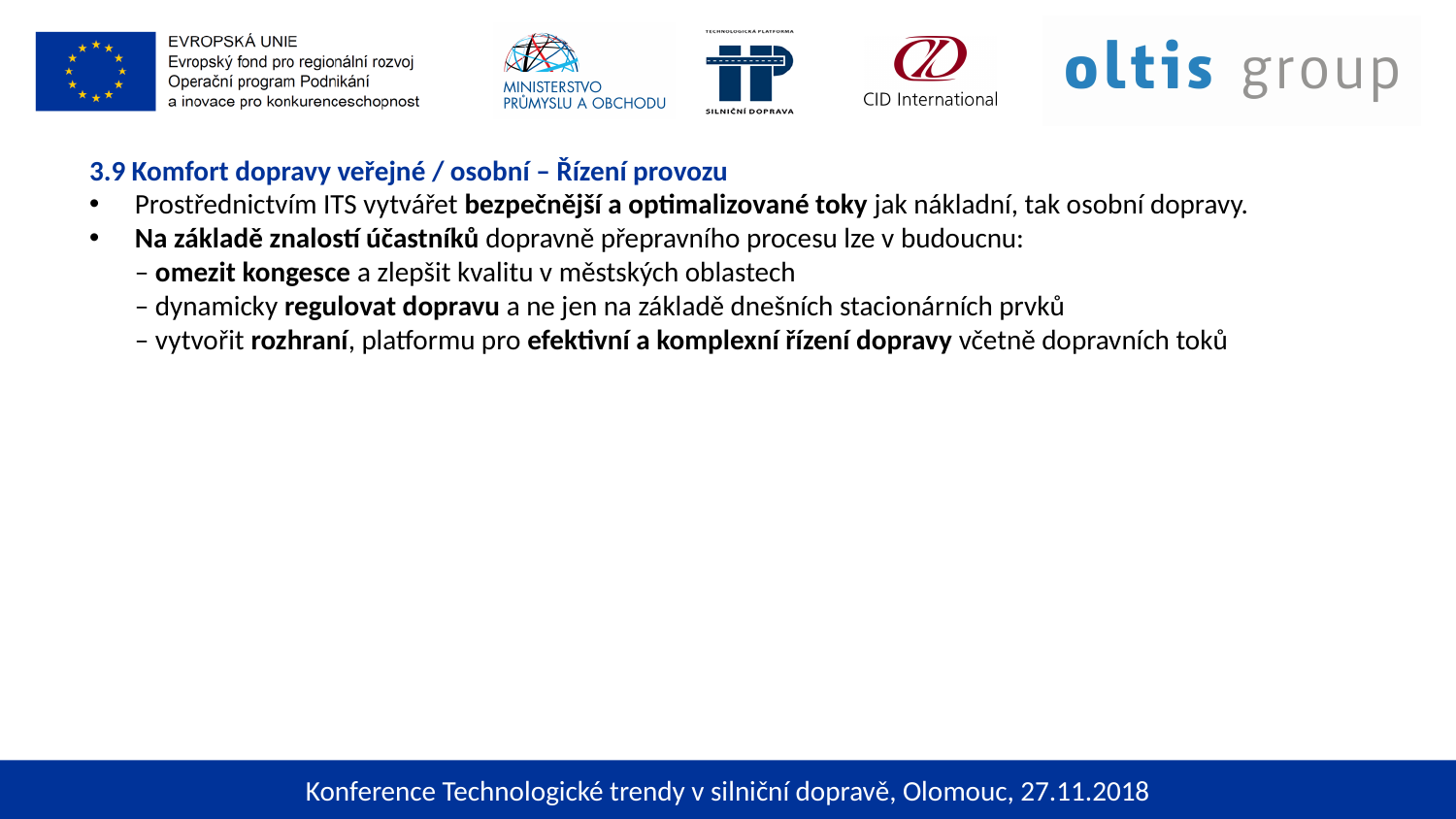

3.9 Komfort dopravy veřejné / osobní – Řízení provozu
Prostřednictvím ITS vytvářet bezpečnější a optimalizované toky jak nákladní, tak osobní dopravy.
Na základě znalostí účastníků dopravně přepravního procesu lze v budoucnu:
– omezit kongesce a zlepšit kvalitu v městských oblastech
– dynamicky regulovat dopravu a ne jen na základě dnešních stacionárních prvků
– vytvořit rozhraní, platformu pro efektivní a komplexní řízení dopravy včetně dopravních toků